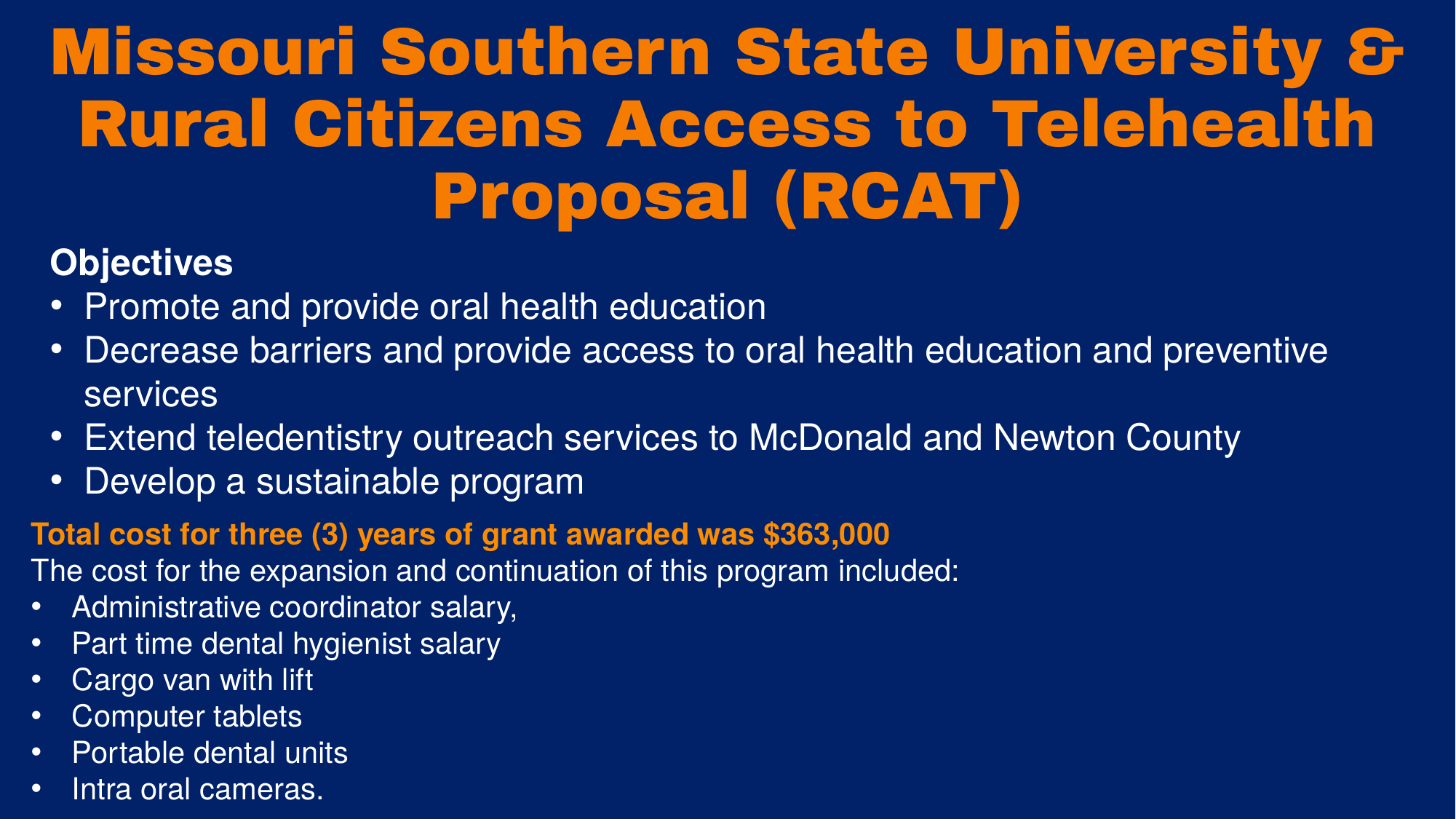

# Missouri Southern State University & Rural Citizens Access to Telehealth Proposal (RCAT)
Objectives
Promote and provide oral health education
Decrease barriers and provide access to oral health education and preventive services
Extend teledentistry outreach services to McDonald and Newton County
Develop a sustainable program
Total cost for three (3) years of grant awarded was $363,000
The cost for the expansion and continuation of this program included:
Administrative coordinator salary,
Part time dental hygienist salary
Cargo van with lift
Computer tablets
Portable dental units
Intra oral cameras.